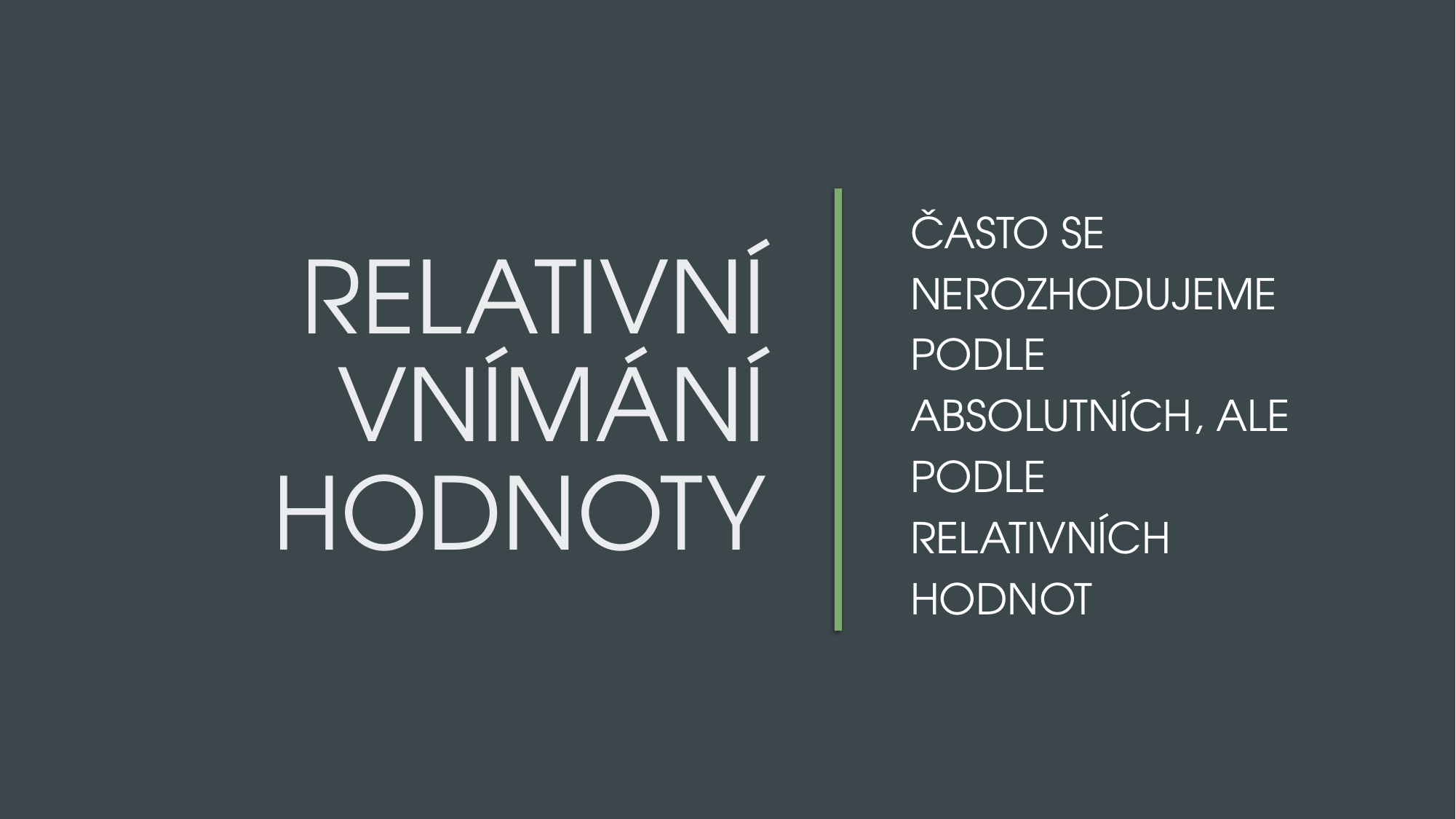

# Relativní vnímání hodnoty
Často se nerozhodujeme podle absolutních, ale podle relativních hodnot